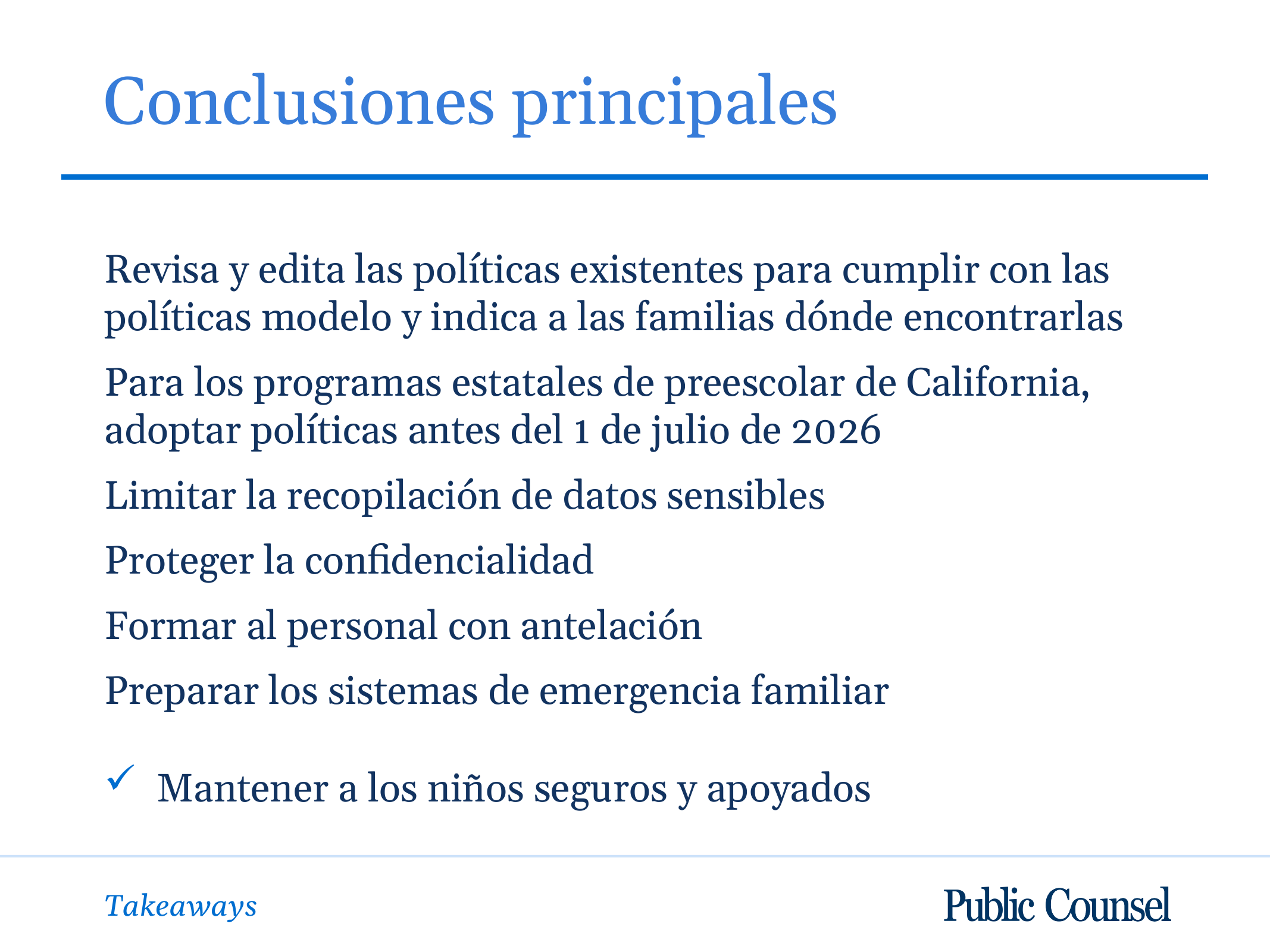

# Conclusiones principales
Revisa y edita las políticas existentes para cumplir con las políticas modelo y indica a las familias dónde encontrarlas
Para los programas estatales de preescolar de California, adoptar políticas antes del 1 de julio de 2026
Limitar la recopilación de datos sensibles
Proteger la confidencialidad
Formar al personal con antelación
Preparar los sistemas de emergencia familiar
Mantener a los niños seguros y apoyados

Takeaways